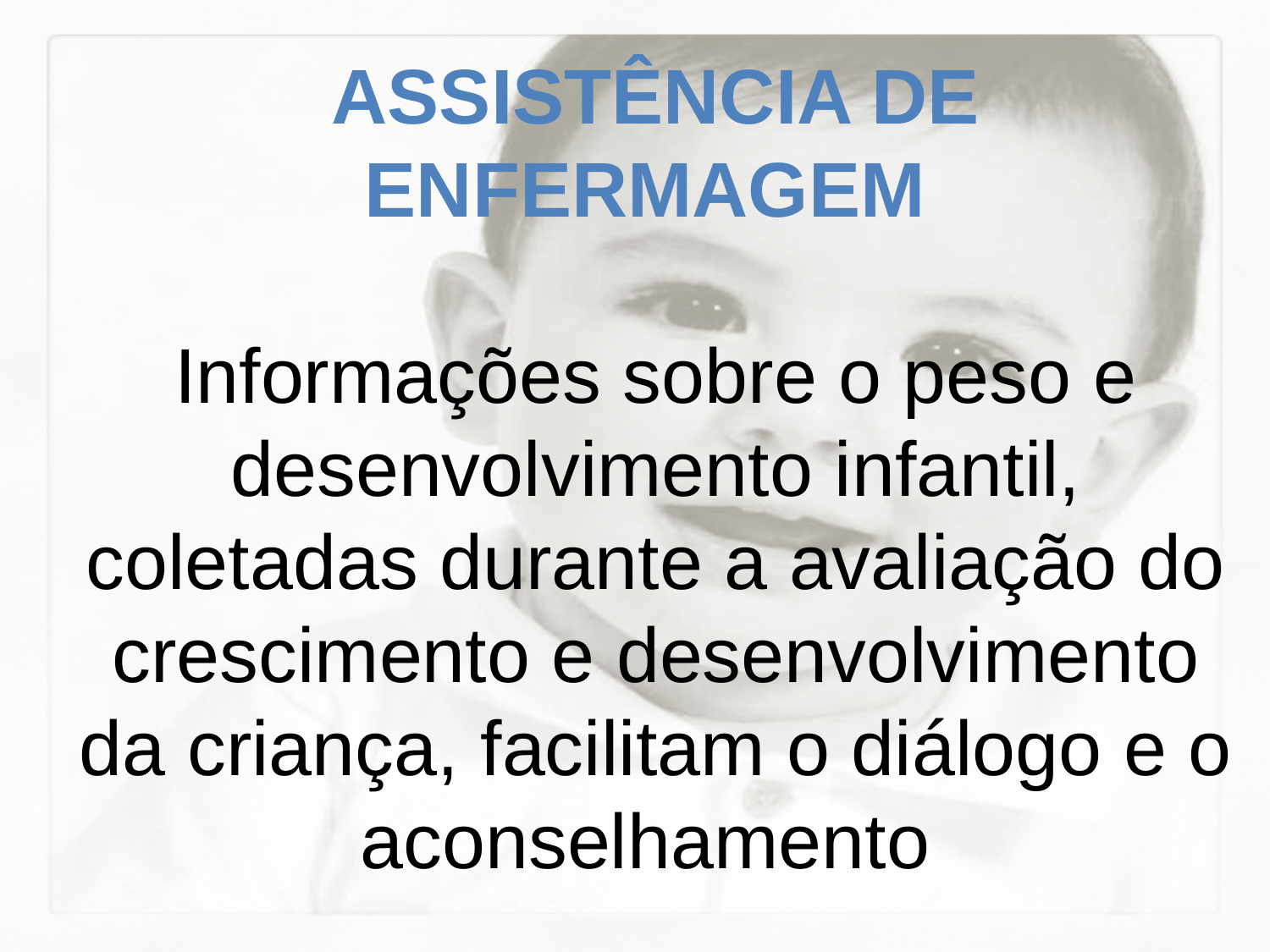

# ASSISTÊNCIA DE ENFERMAGEM Informações sobre o peso e desenvolvimento infantil, coletadas durante a avaliação do crescimento e desenvolvimento da criança, facilitam o diálogo e o aconselhamento